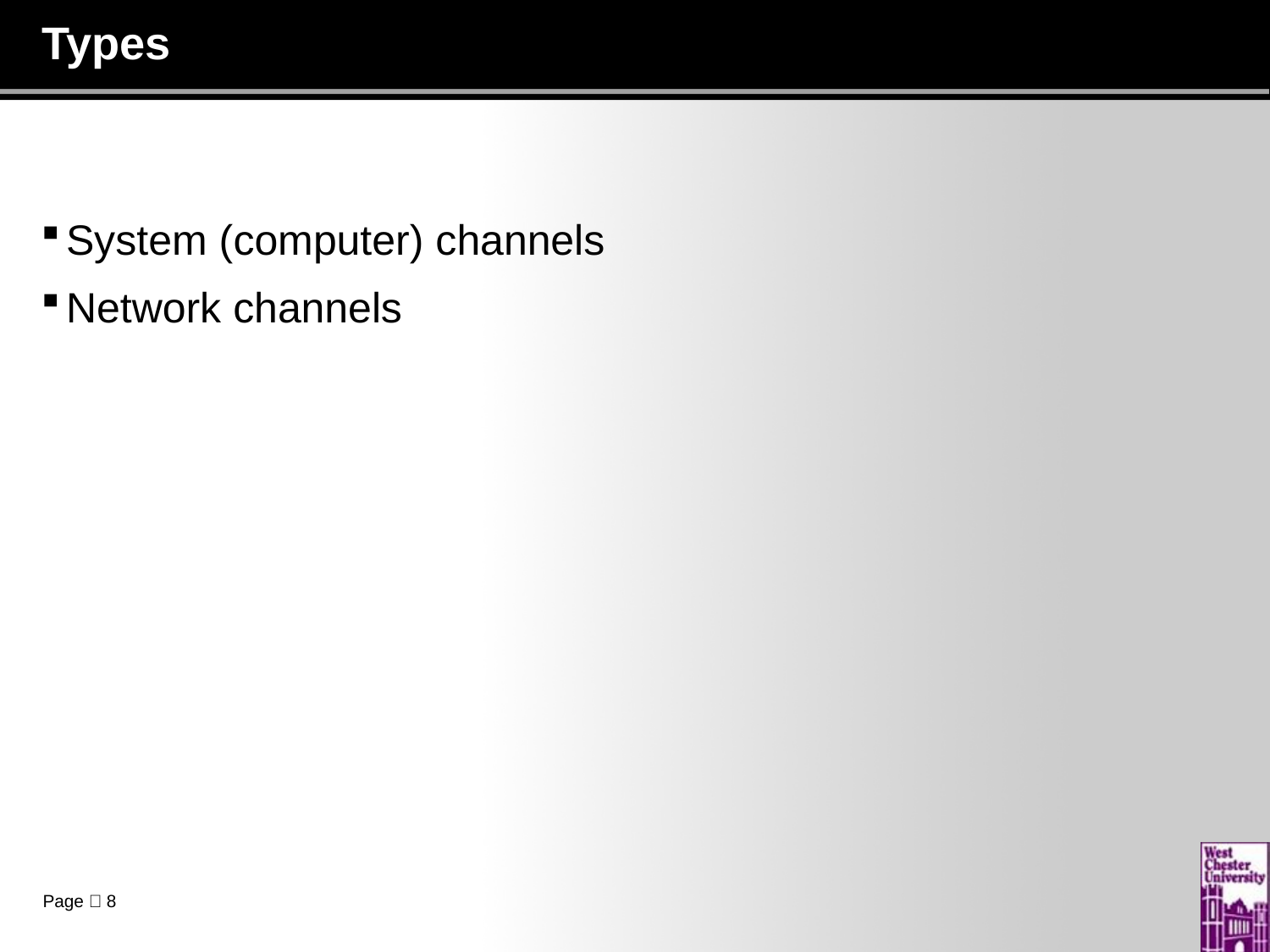

# Types

System (computer) channels
Network channels